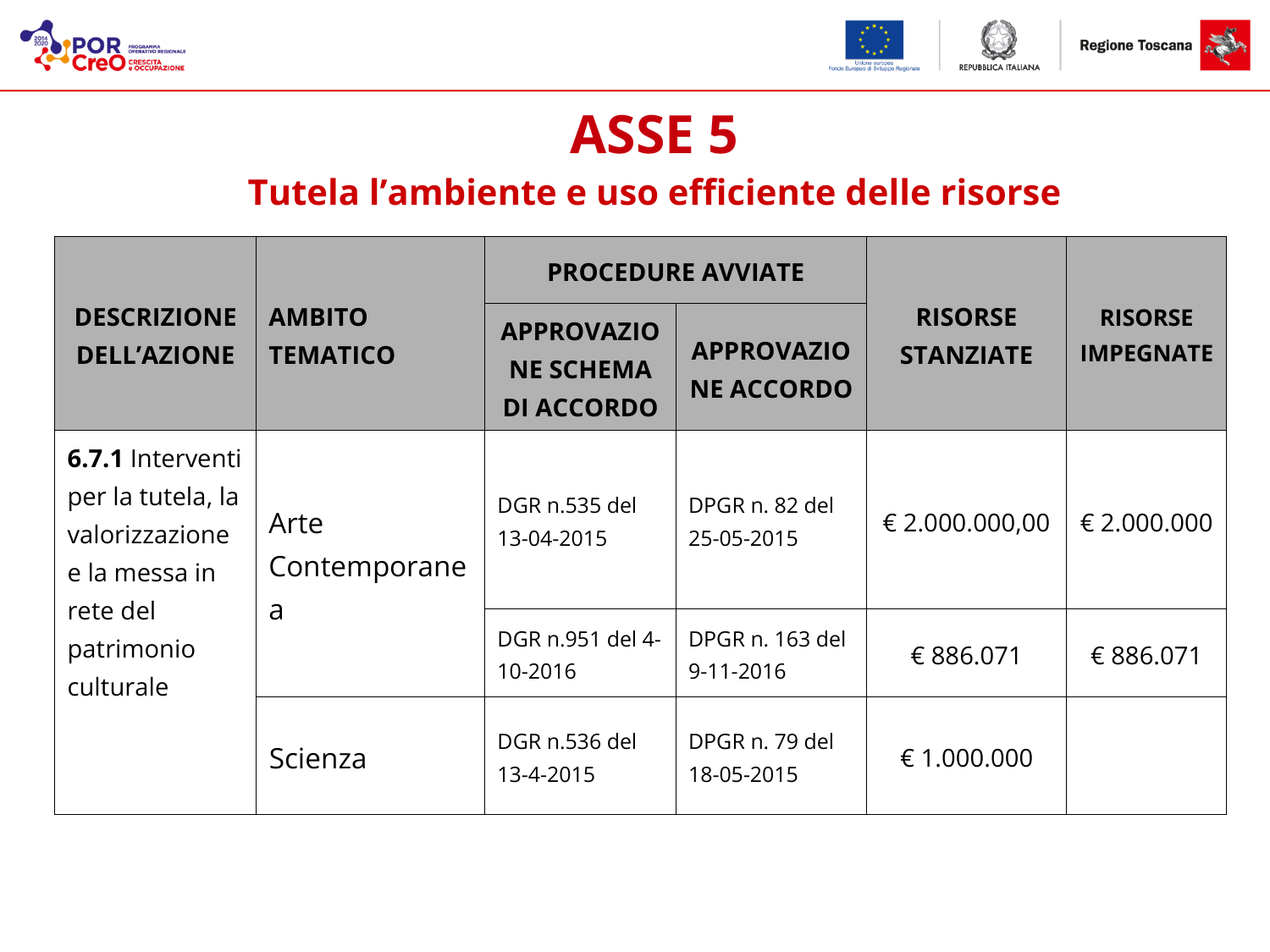

ASSE 5
Tutela l’ambiente e uso efficiente delle risorse
| DESCRIZIONE DELL’AZIONE | AMBITO TEMATICO | PROCEDURE AVVIATE |  | RISORSE STANZIATE | RISORSE IMPEGNATE |
| --- | --- | --- | --- | --- | --- |
|  |  | APPROVAZIONE SCHEMA DI ACCORDO | APPROVAZIONE ACCORDO |  |  |
| 6.7.1 Interventi per la tutela, la valorizzazione e la messa in rete del patrimonio culturale | Arte Contemporanea | DGR n.535 del 13-04-2015 | DPGR n. 82 del 25-05-2015 | € 2.000.000,00 | € 2.000.000 |
|  |  | DGR n.951 del 4-10-2016 | DPGR n. 163 del 9-11-2016 | € 886.071 | € 886.071 |
|  | Scienza | DGR n.536 del 13-4-2015 | DPGR n. 79 del 18-05-2015 | € 1.000.000 |  |